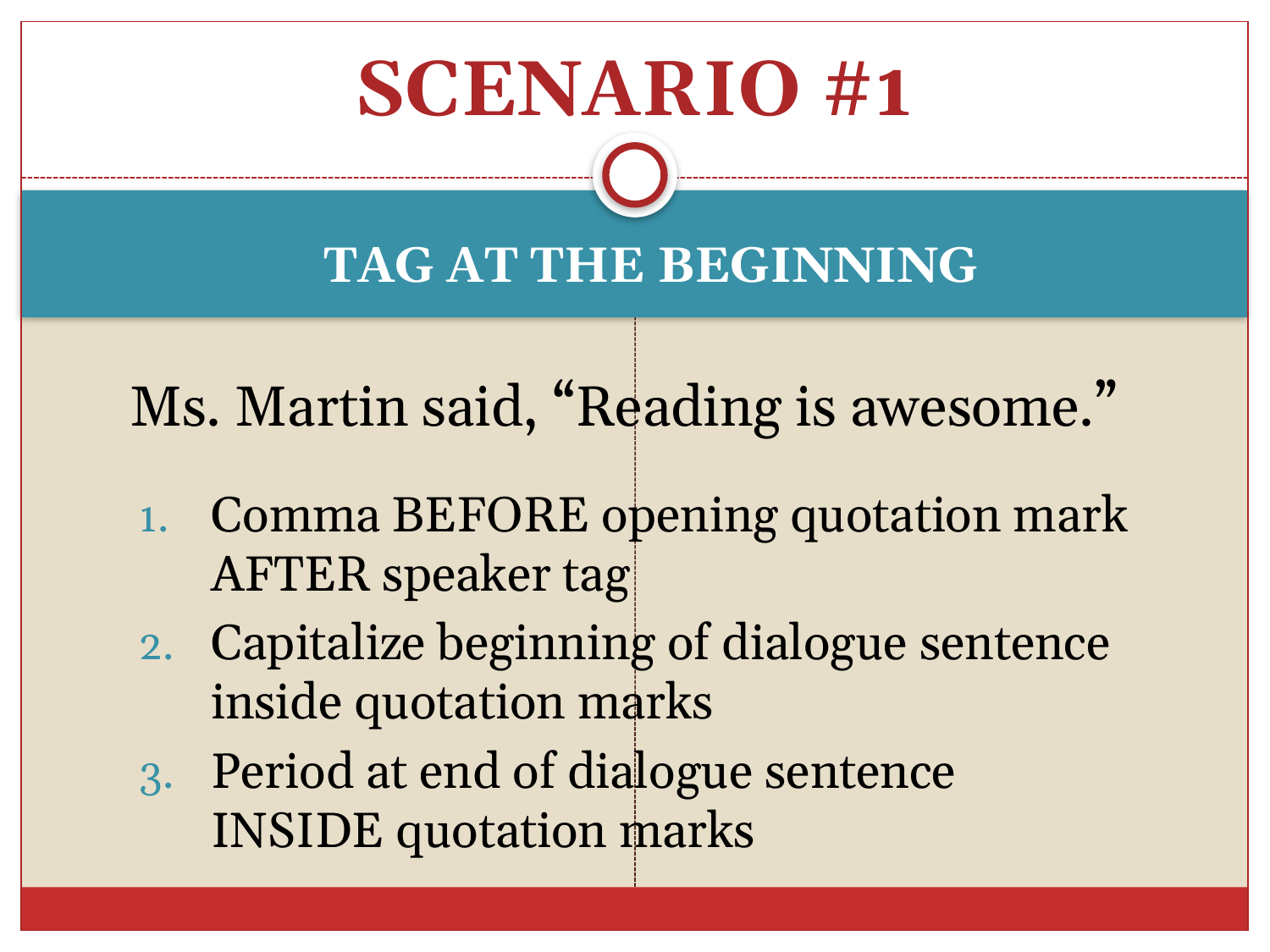

# SCENARIO #1
TAG AT THE BEGINNING
Ms. Martin said, “Reading is awesome.”
Comma BEFORE opening quotation mark AFTER speaker tag
Capitalize beginning of dialogue sentence inside quotation marks
Period at end of dialogue sentence INSIDE quotation marks